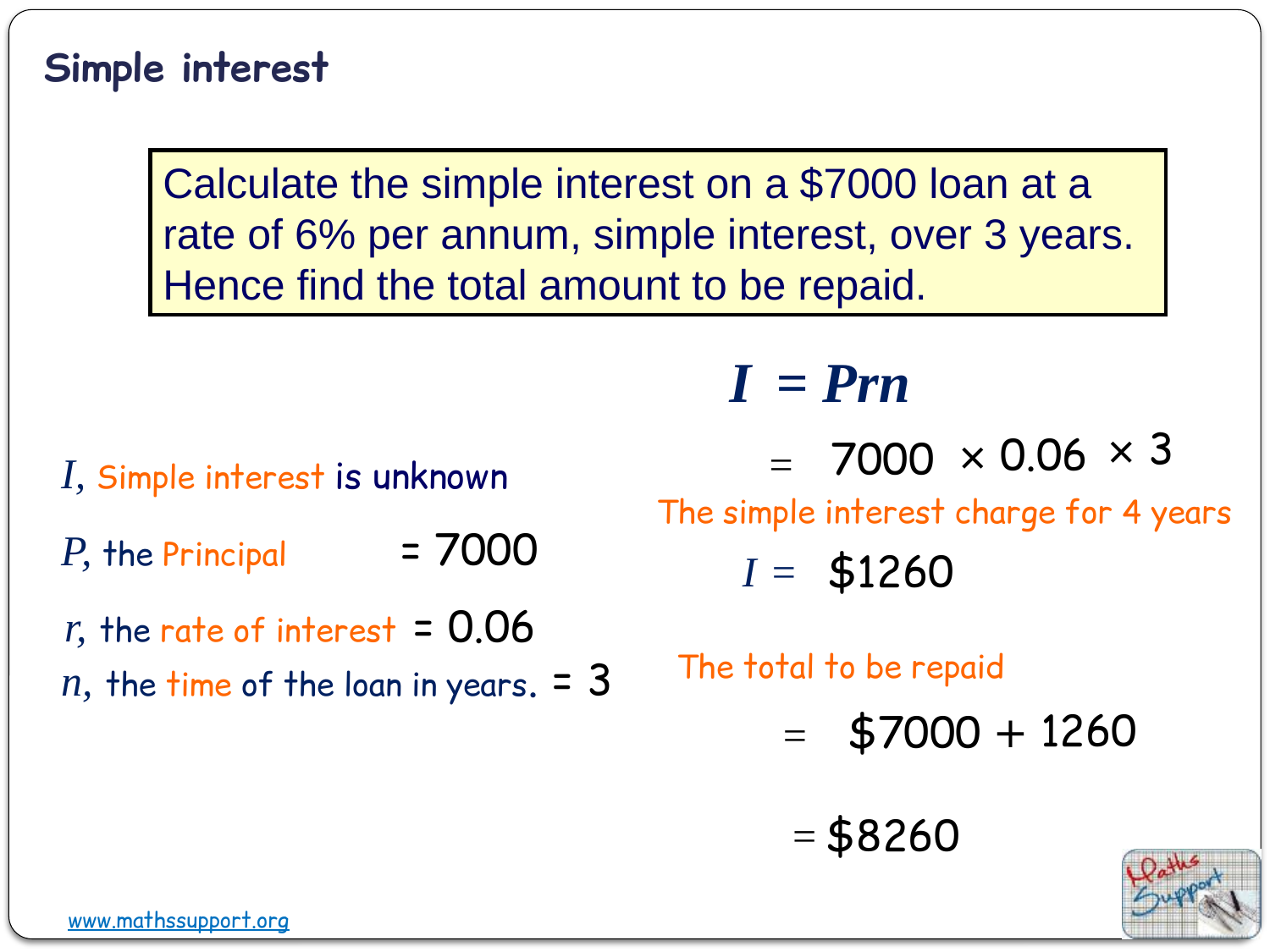

Simple interest
Calculate the simple interest on a $7000 loan at a rate of 6% per annum, simple interest, over 3 years. Hence find the total amount to be repaid.
I = Prn
× 3
× 0.06
7000
=
I, Simple interest is unknown
The simple interest charge for 4 years
= 7000
P, the Principal
I =
$1260
= 0.06
r, the rate of interest
The total to be repaid
= 3
n, the time of the loan in years.
+ 1260
$7000
=
= $8260